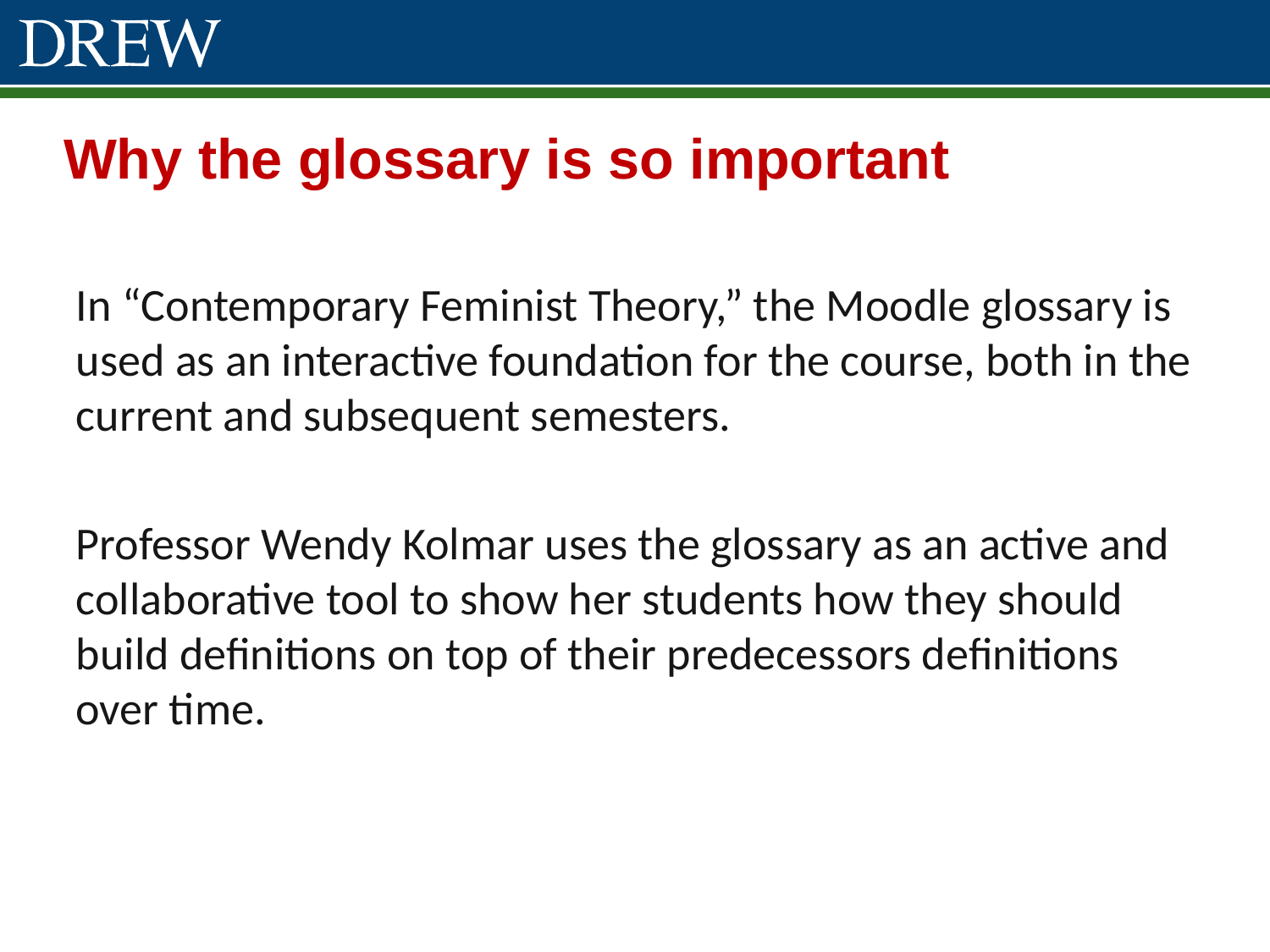

# Why the glossary is so important
In “Contemporary Feminist Theory,” the Moodle glossary is used as an interactive foundation for the course, both in the current and subsequent semesters.

Professor Wendy Kolmar uses the glossary as an active and collaborative tool to show her students how they should build definitions on top of their predecessors definitions over time.